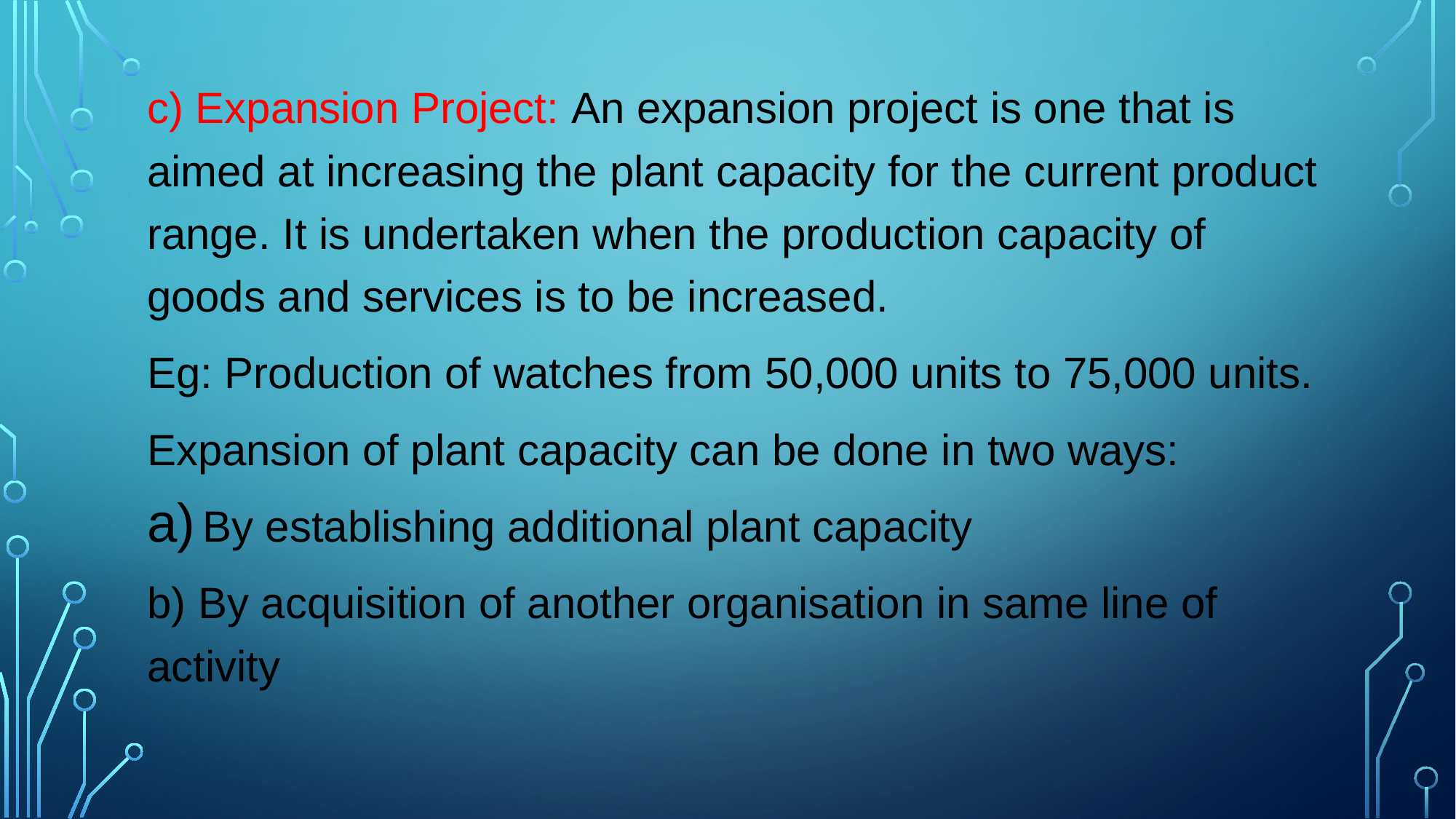

c) Expansion Project: An expansion project is one that is aimed at increasing the plant capacity for the current product range. It is undertaken when the production capacity of goods and services is to be increased.
Eg: Production of watches from 50,000 units to 75,000 units.
Expansion of plant capacity can be done in two ways:
By establishing additional plant capacity
b) By acquisition of another organisation in same line of activity